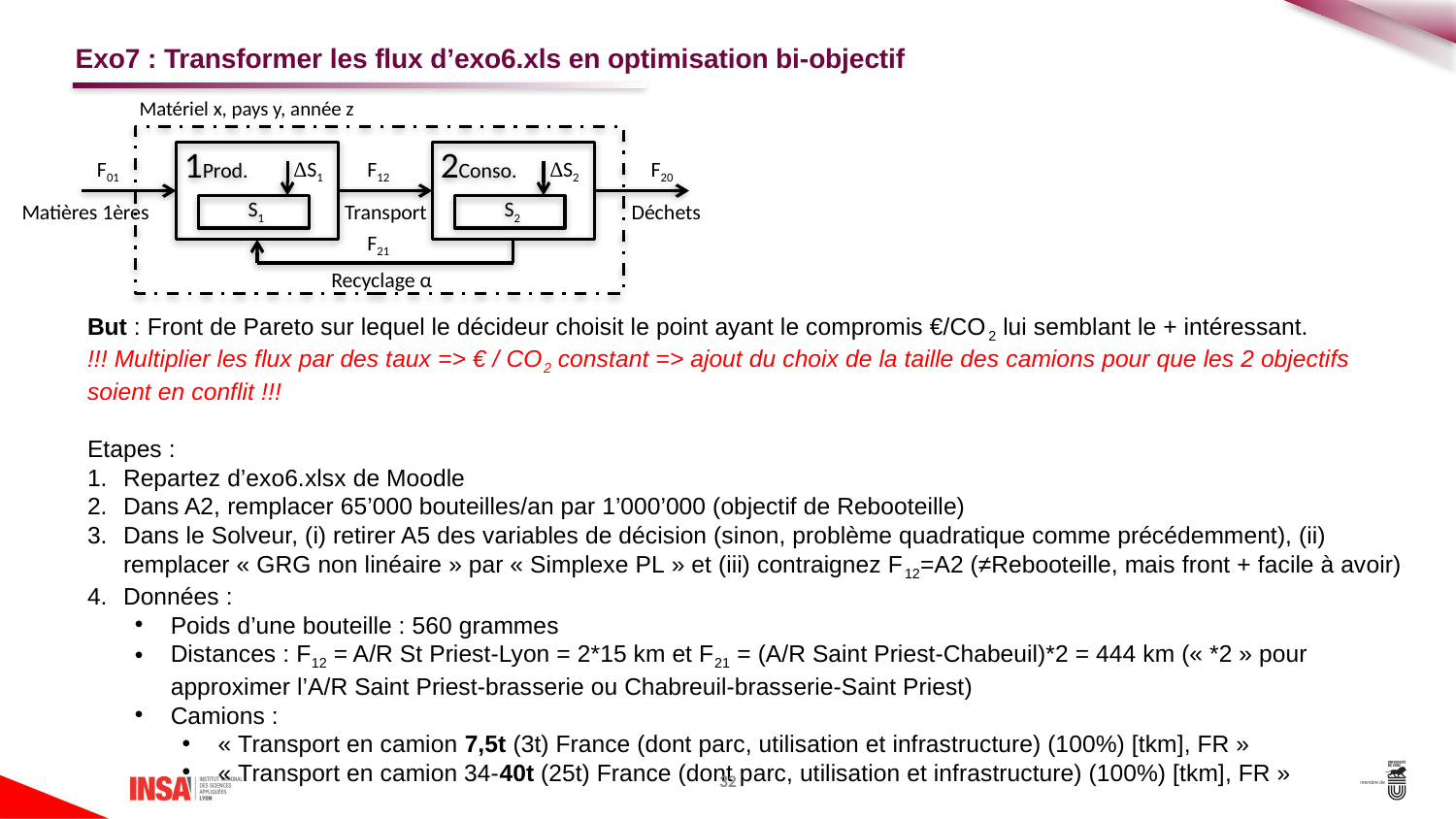

# Exo7 : Transformer les flux d’exo6.xls en optimisation bi-objectif
Matériel x, pays y, année z

 1Prod.
 2Conso.
F01
ΔS1
F12
ΔS2
F20

But : Front de Pareto sur lequel le décideur choisit le point ayant le compromis €/CO2 lui semblant le + intéressant.
!!! Multiplier les flux par des taux => € / CO2 constant => ajout du choix de la taille des camions pour que les 2 objectifs soient en conflit !!!

Etapes :
Repartez d’exo6.xlsx de Moodle
Dans A2, remplacer 65’000 bouteilles/an par 1’000’000 (objectif de Rebooteille)
Dans le Solveur, (i) retirer A5 des variables de décision (sinon, problème quadratique comme précédemment), (ii) remplacer « GRG non linéaire » par « Simplexe PL » et (iii) contraignez F12=A2 (≠Rebooteille, mais front + facile à avoir)
Données :
Poids d’une bouteille : 560 grammes
Distances : F12 = A/R St Priest-Lyon = 2*15 km et F21 = (A/R Saint Priest-Chabeuil)*2 = 444 km (« *2 » pour approximer l’A/R Saint Priest-brasserie ou Chabreuil-brasserie-Saint Priest)
Camions :
« Transport en camion 7,5t (3t) France (dont parc, utilisation et infrastructure) (100%) [tkm], FR »
« Transport en camion 34-40t (25t) France (dont parc, utilisation et infrastructure) (100%) [tkm], FR »
Matières 1ères
Transport
Déchets
 S1
 S2
F21
Recyclage α
32